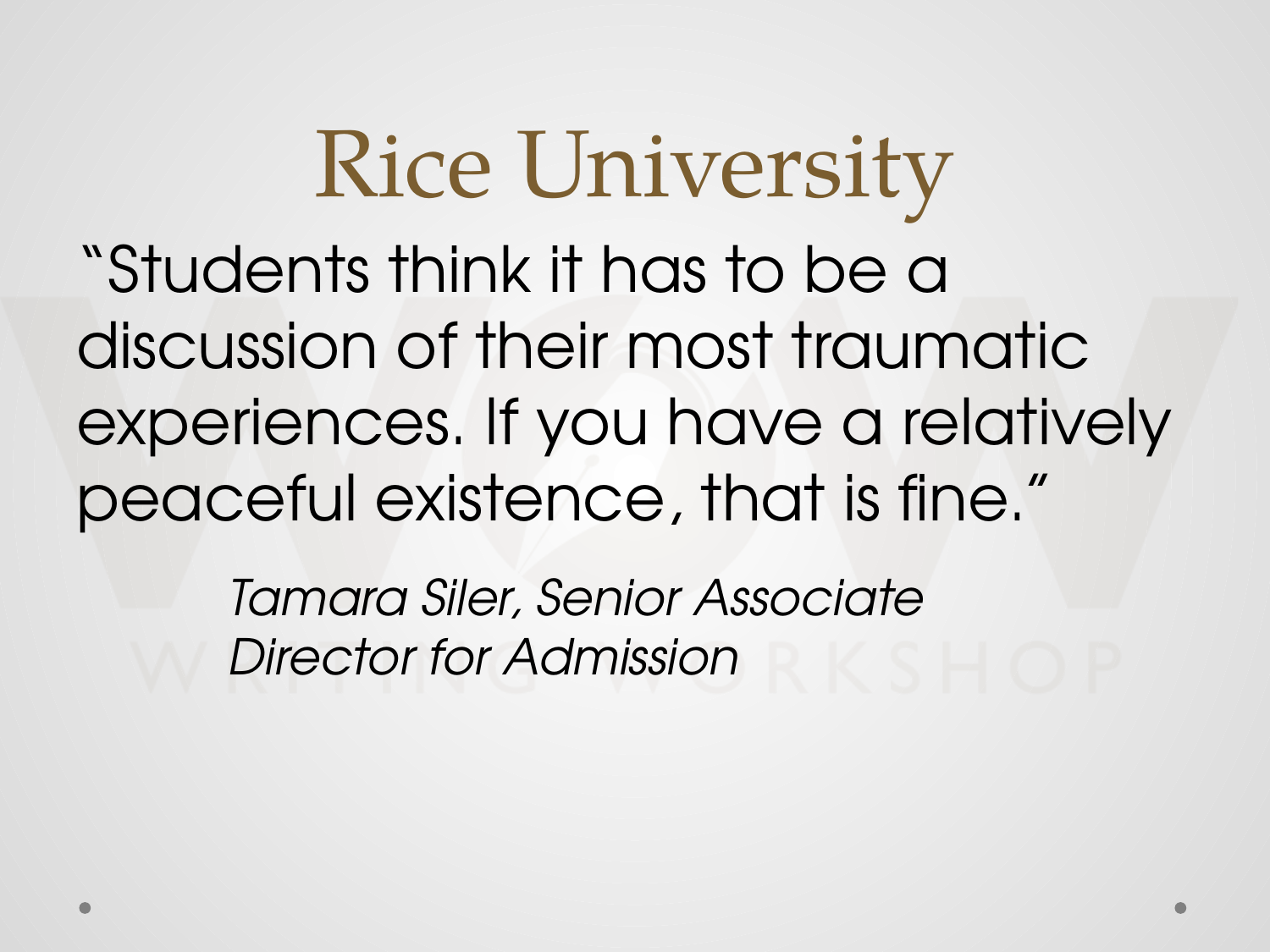

# Rice University
“Students think it has to be a discussion of their most traumatic experiences. If you have a relatively peaceful existence, that is fine.”
Tamara Siler, Senior Associate Director for Admission